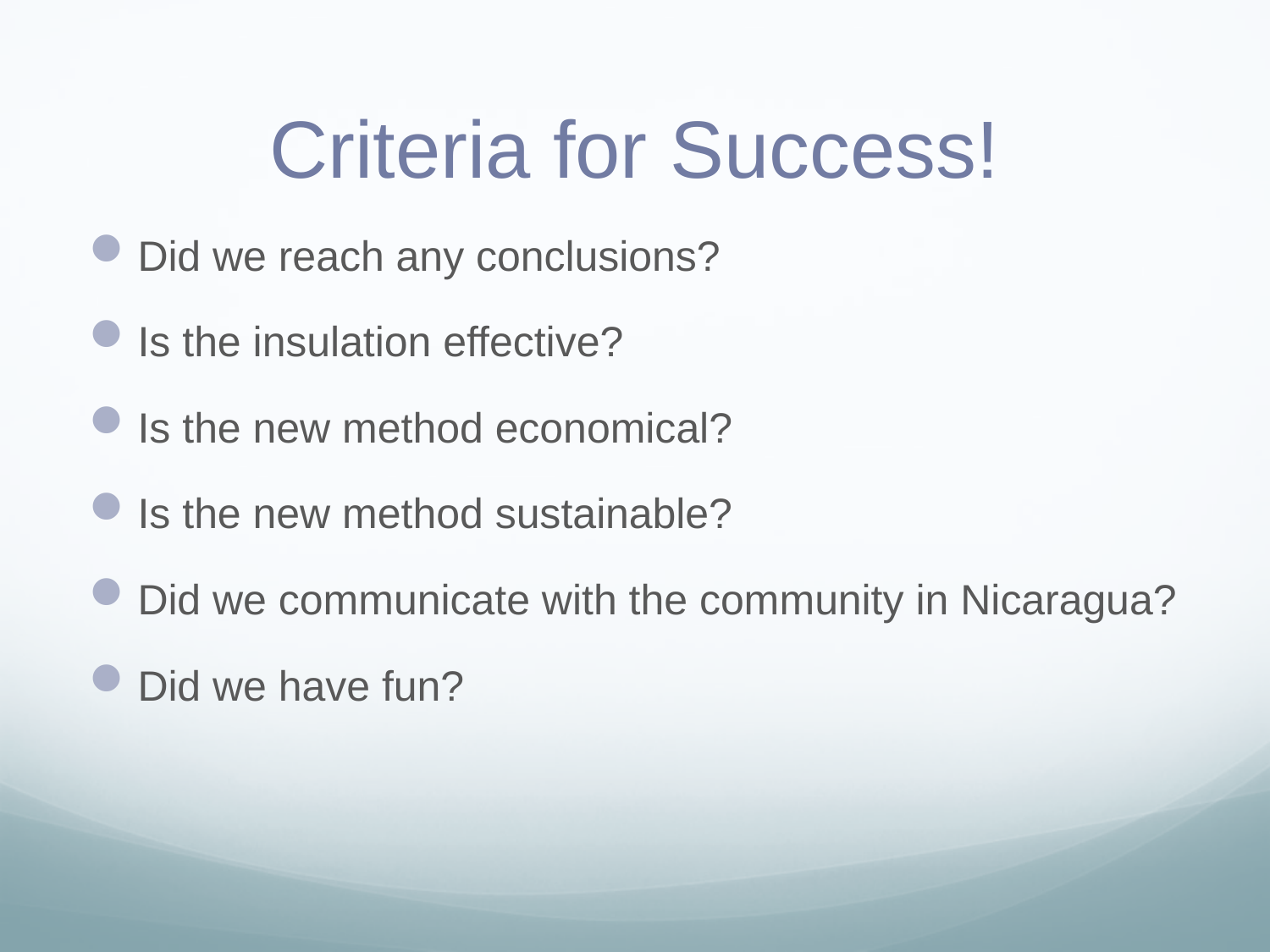

# Criteria for Success!
Did we reach any conclusions?
Is the insulation effective?
Is the new method economical?
Is the new method sustainable?
Did we communicate with the community in Nicaragua?
Did we have fun?